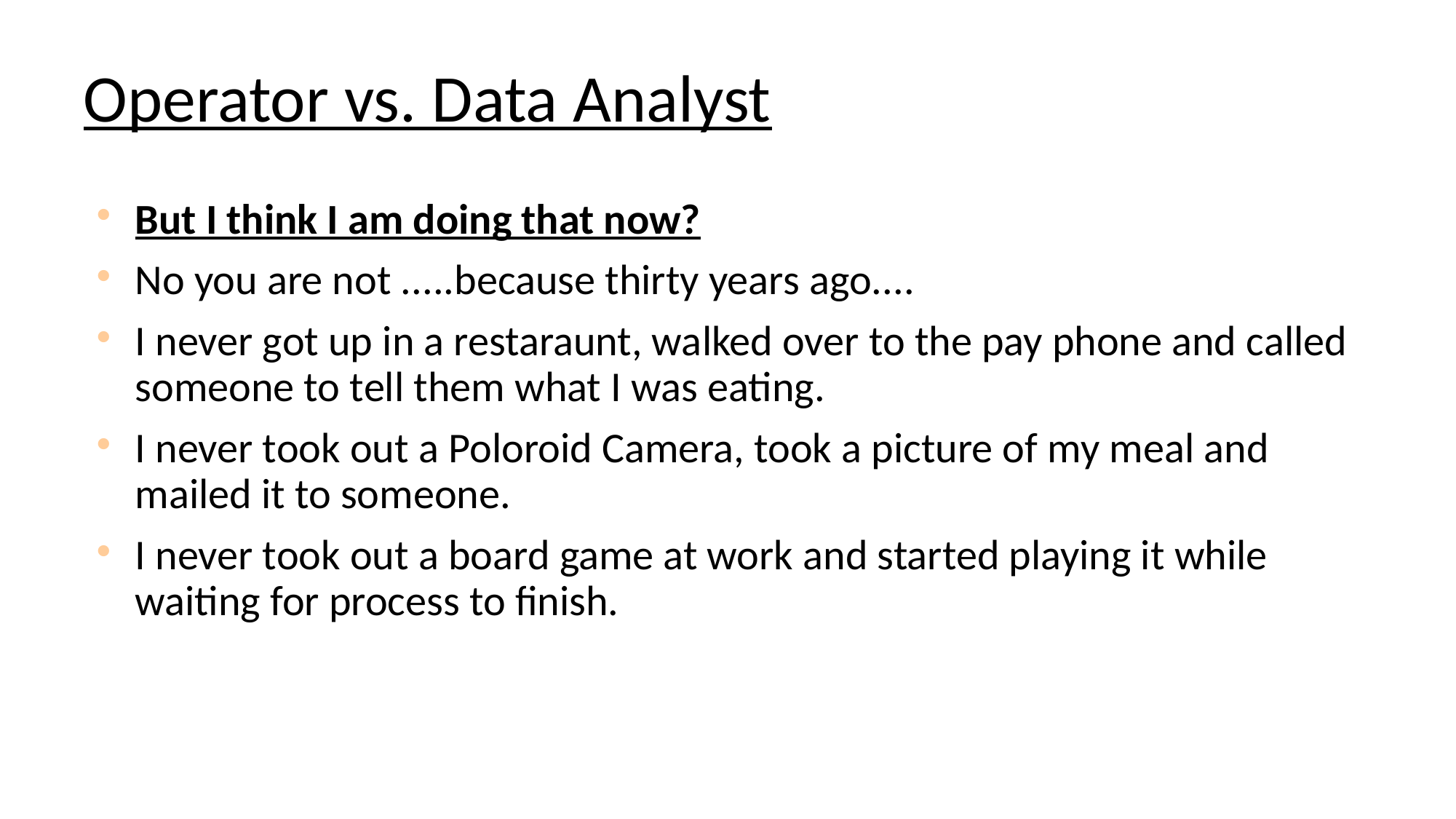

# Operator vs. Data Analyst
But I think I am doing that now?
No you are not .....because thirty years ago....
I never got up in a restaraunt, walked over to the pay phone and called someone to tell them what I was eating.
I never took out a Poloroid Camera, took a picture of my meal and mailed it to someone.
I never took out a board game at work and started playing it while waiting for process to finish.